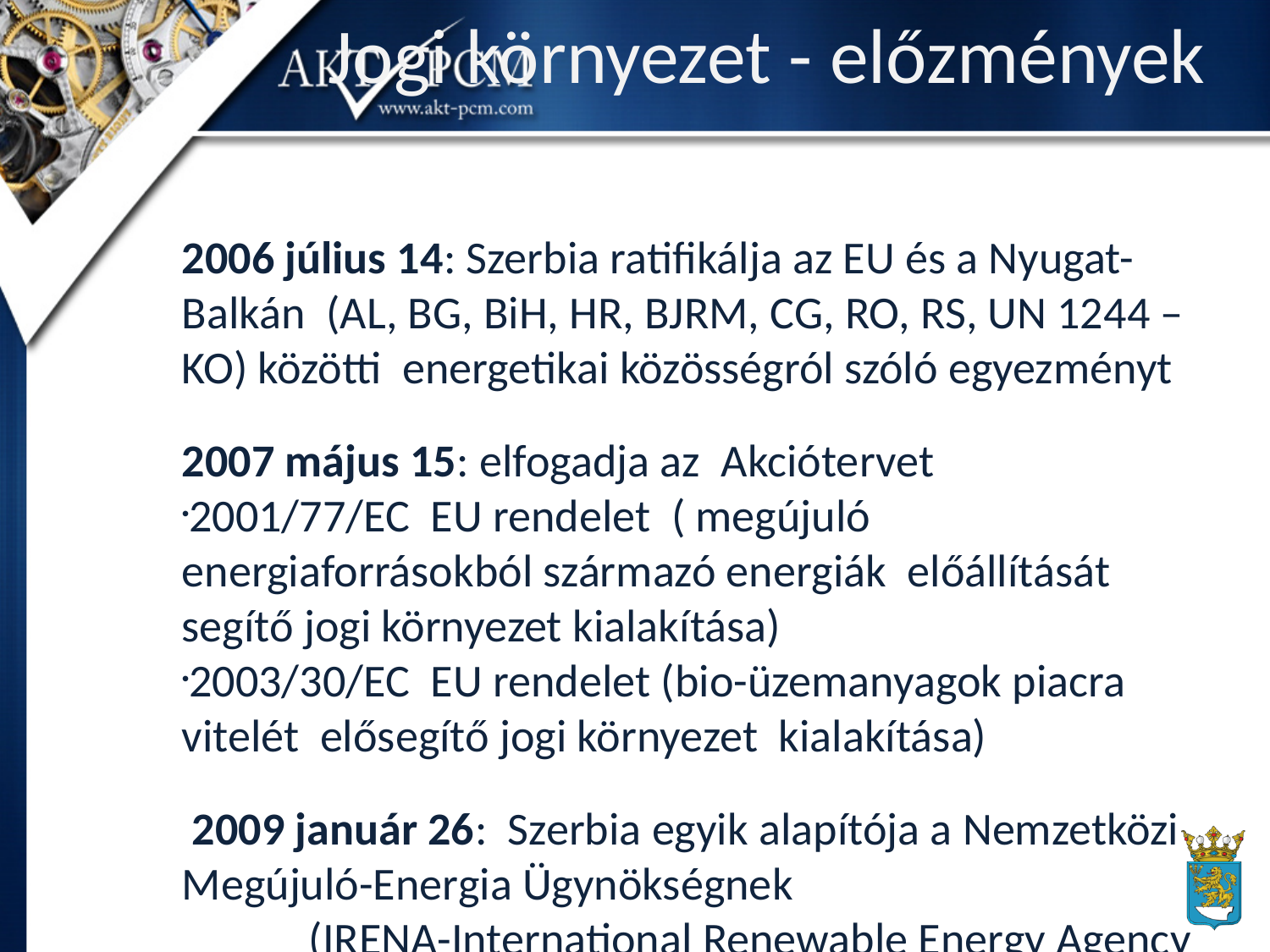

Jogi környezet - előzmények
2006 július 14: Szerbia ratifikálja az EU és a Nyugat-Balkán  (AL, BG, BiH, HR, BJRM, CG, RO, RS, UN 1244 –KO) közötti  energetikai közösségról szóló egyezményt

2007 május 15: elfogadja az  Akciótervet
2001/77/EC  EU rendelet  ( megújuló energiaforrásokból származó energiák  előállítását  segítő jogi környezet kialakítása)
2003/30/EC  EU rendelet (bio-üzemanyagok piacra vitelét  elősegítő jogi környezet  kialakítása)

 2009 január 26:  Szerbia egyik alapítója a Nemzetközi Megújuló-Energia Ügynökségnek
	(IRENA-International Renewable Energy Agency